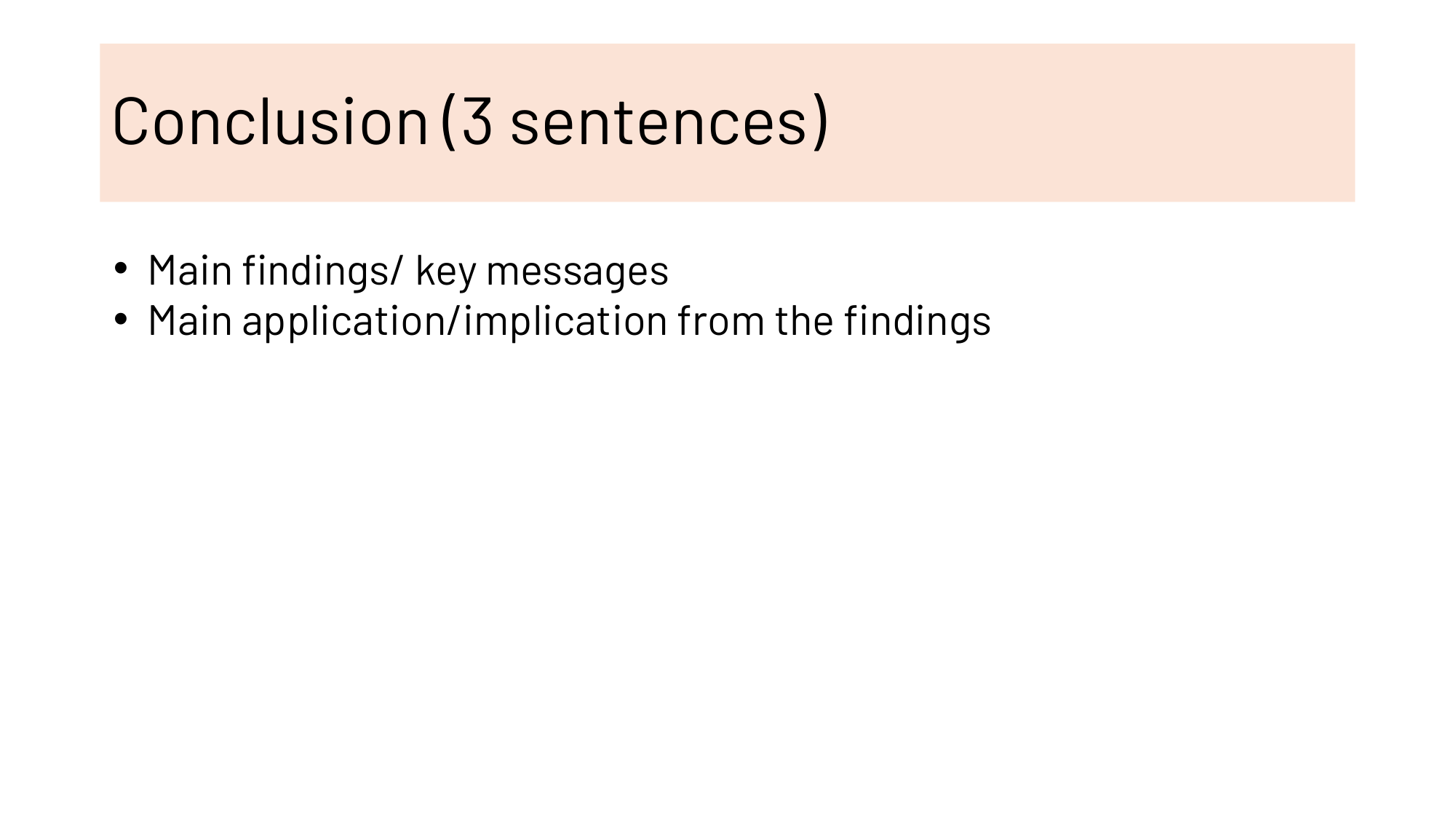

# Conclusion (3 sentences)
Main findings/ key messages
Main application/implication from the findings